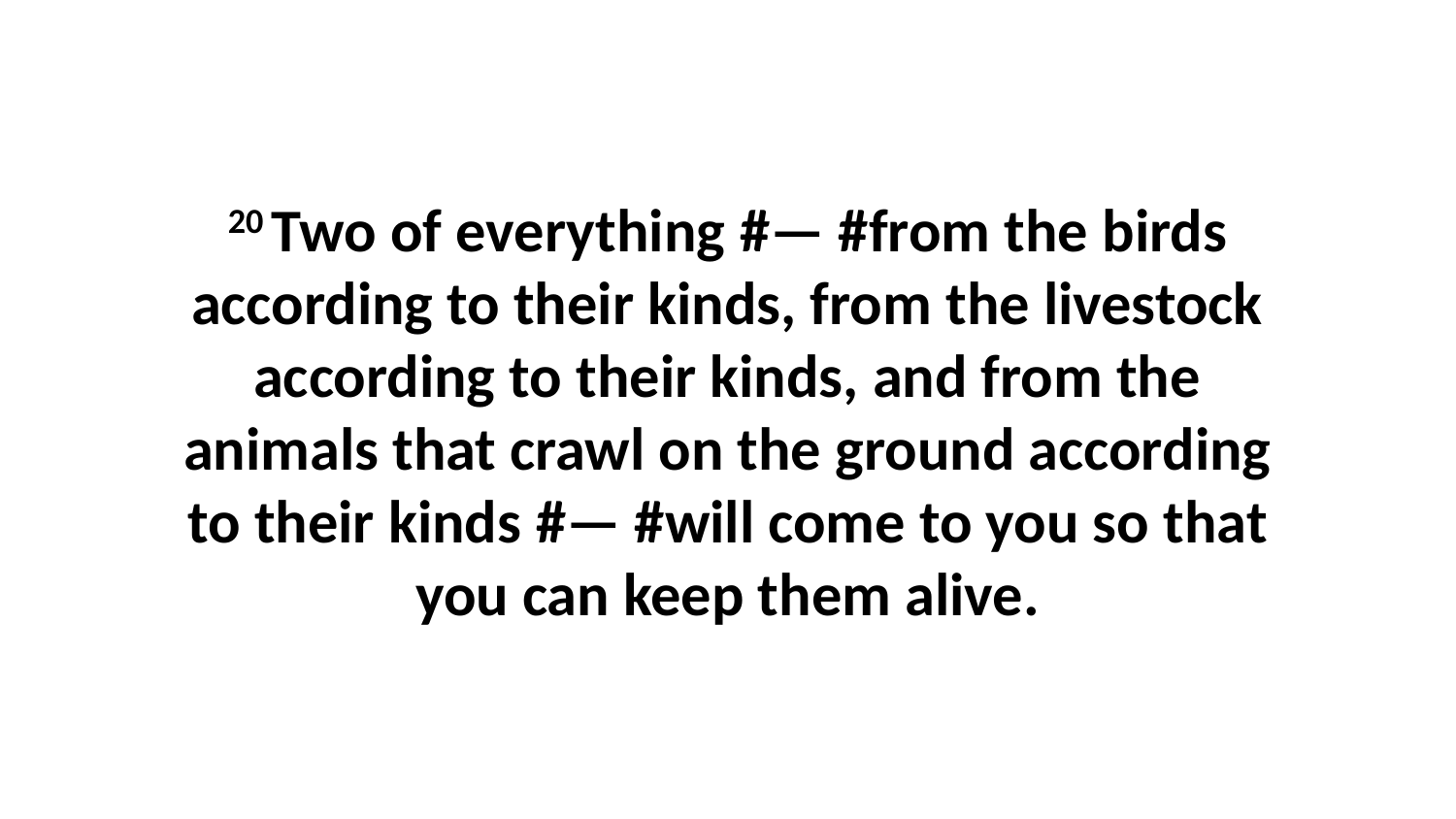

20 Two of everything #— #from the birds according to their kinds, from the livestock according to their kinds, and from the animals that crawl on the ground according to their kinds #— #will come to you so that you can keep them alive.